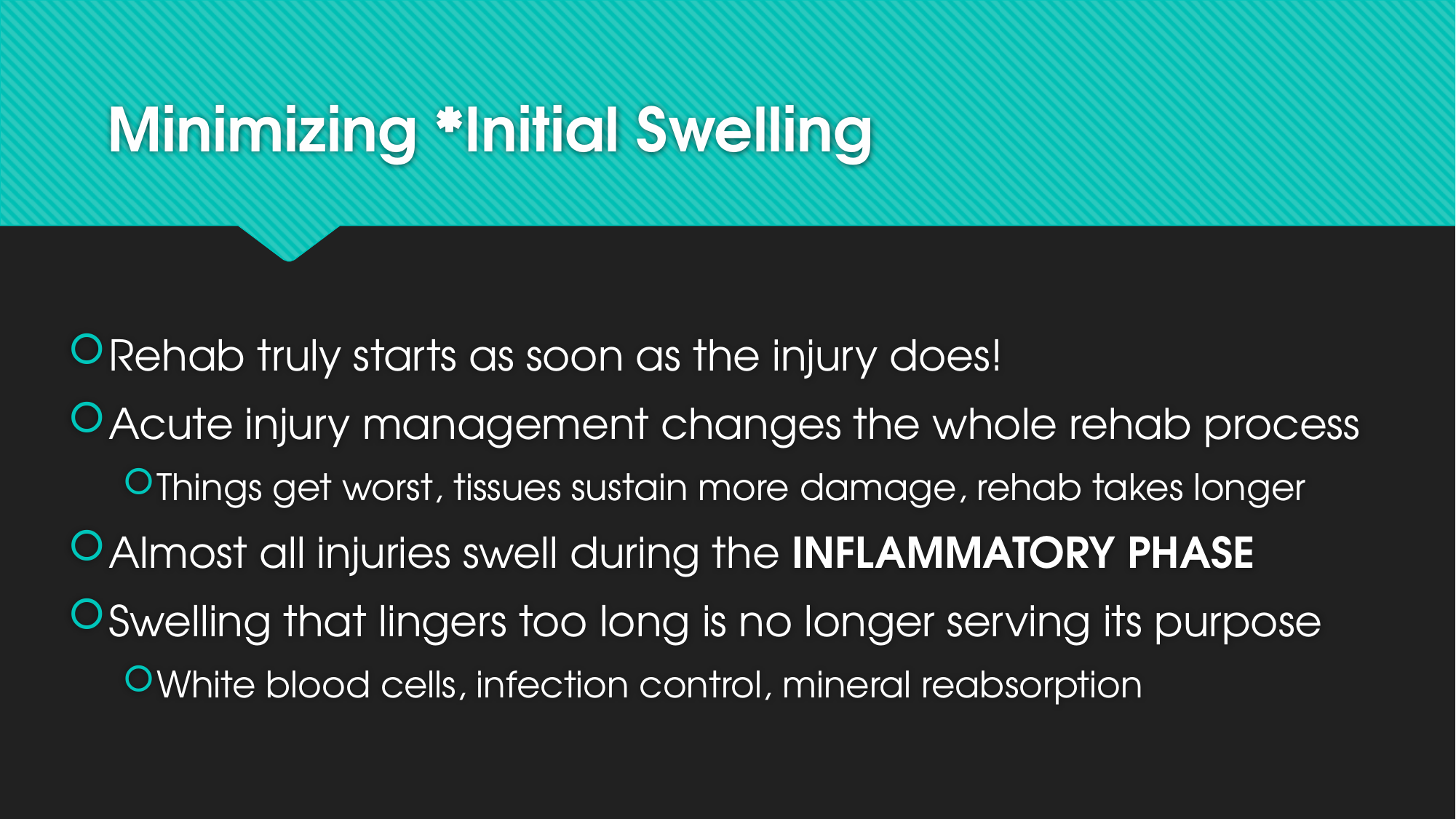

# Minimizing *Initial Swelling
Rehab truly starts as soon as the injury does!
Acute injury management changes the whole rehab process
Things get worst, tissues sustain more damage, rehab takes longer
Almost all injuries swell during the INFLAMMATORY PHASE
Swelling that lingers too long is no longer serving its purpose
White blood cells, infection control, mineral reabsorption